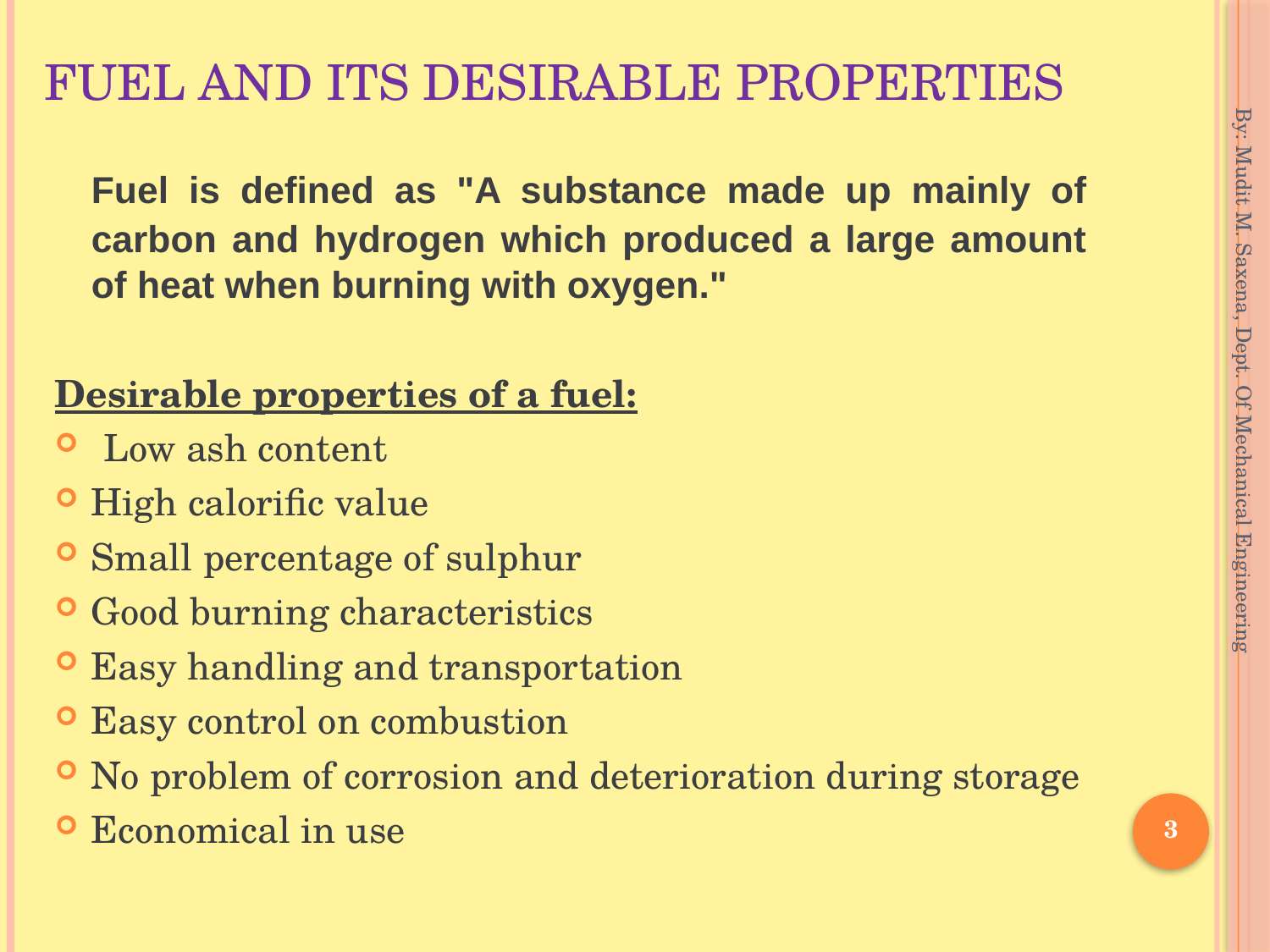

# Fuel and its Desirable Properties
	Fuel is defined as "A substance made up mainly of carbon and hydrogen which produced a large amount of heat when burning with oxygen."

Desirable properties of a fuel:
 Low ash content
High calorific value
Small percentage of sulphur
Good burning characteristics
Easy handling and transportation
Easy control on combustion
No problem of corrosion and deterioration during storage
Economical in use

By: Mudit M. Saxena, Dept. Of Mechanical Engineering
3